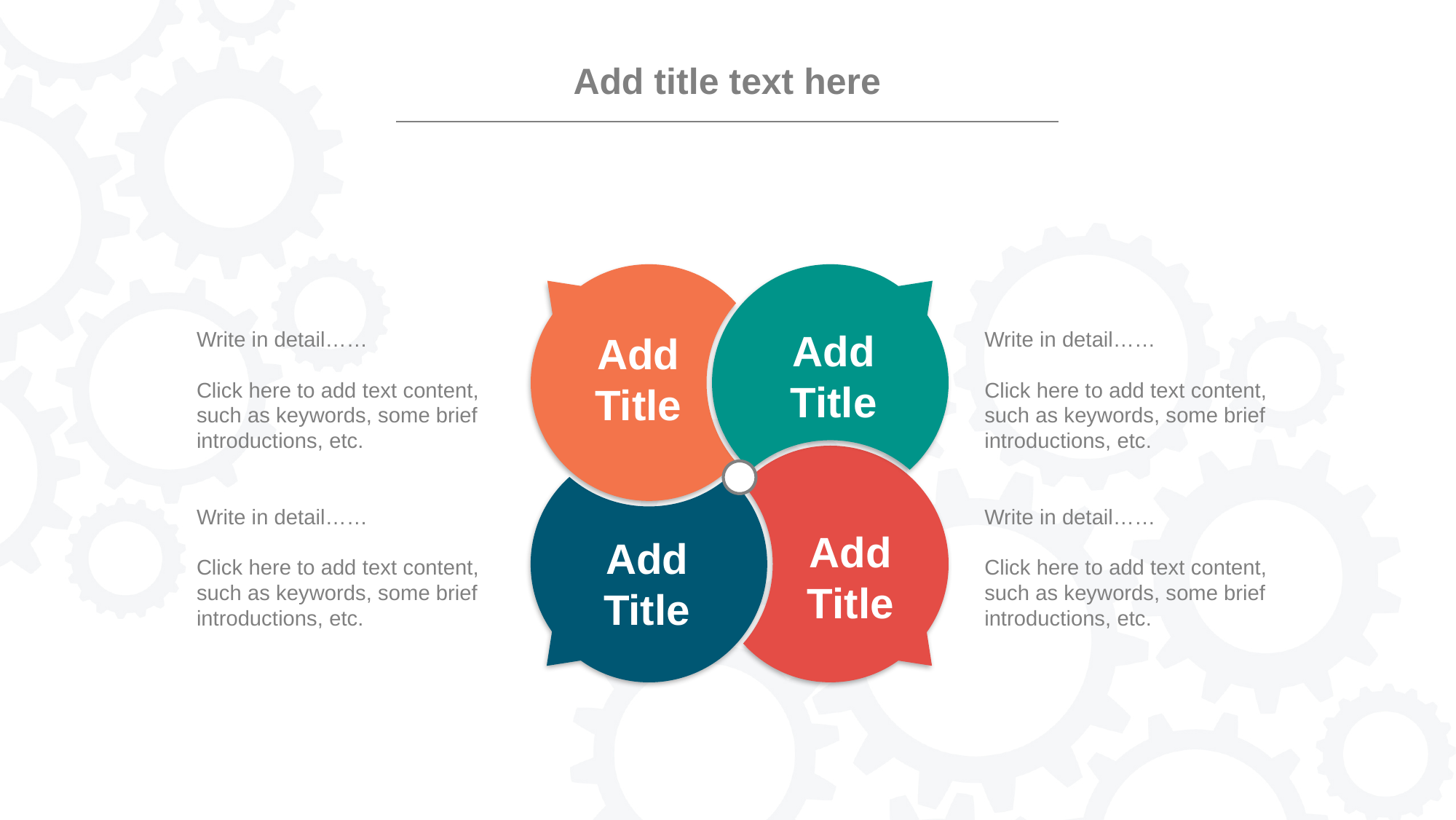

Add title text here

Add
Title
Add
Title

Add
Title
Add
Title
Write in detail……

Click here to add text content, such as keywords, some brief introductions, etc.
Write in detail……

Click here to add text content, such as keywords, some brief introductions, etc.
Write in detail……

Click here to add text content, such as keywords, some brief introductions, etc.
Write in detail……

Click here to add text content, such as keywords, some brief introductions, etc.